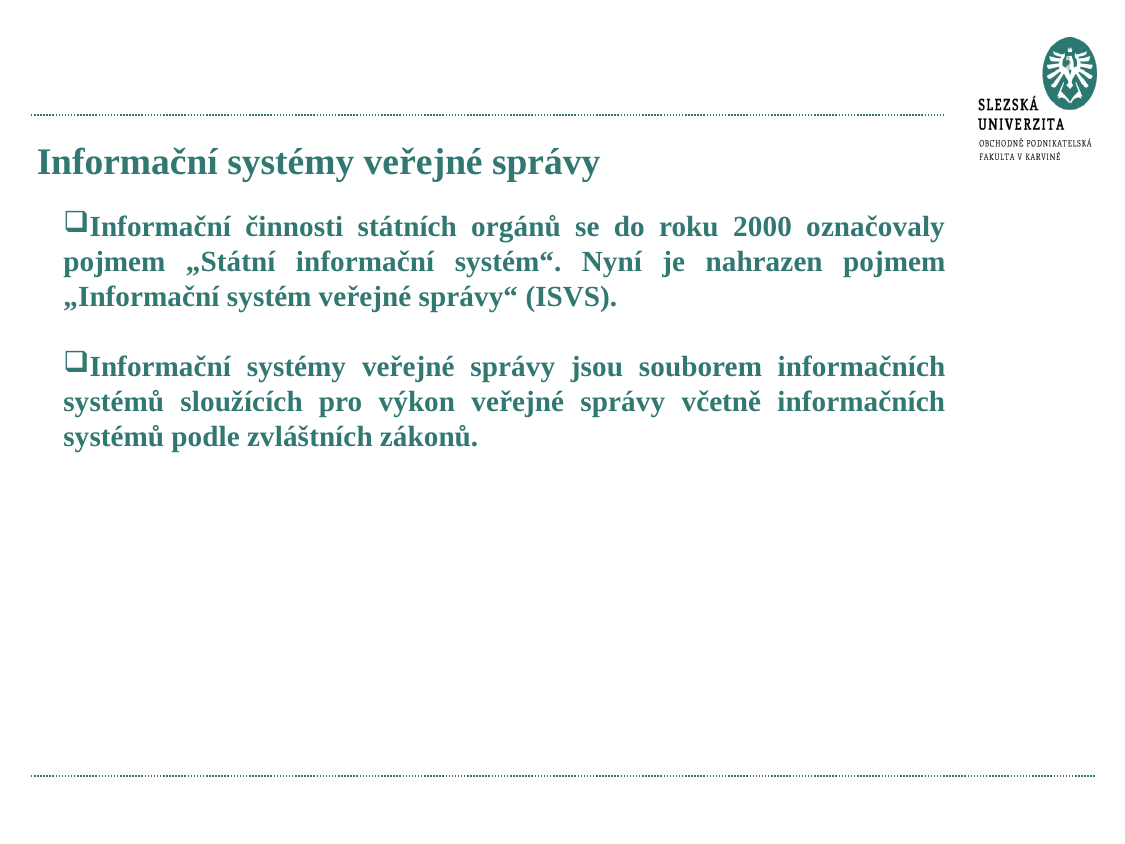

# Informační systémy veřejné správy
Informační činnosti státních orgánů se do roku 2000 označovaly pojmem „Státní informační systém“. Nyní je nahrazen pojmem „Informační systém veřejné správy“ (ISVS).

Informační systémy veřejné správy jsou souborem informačních systémů sloužících pro výkon veřejné správy včetně informačních systémů podle zvláštních zákonů.